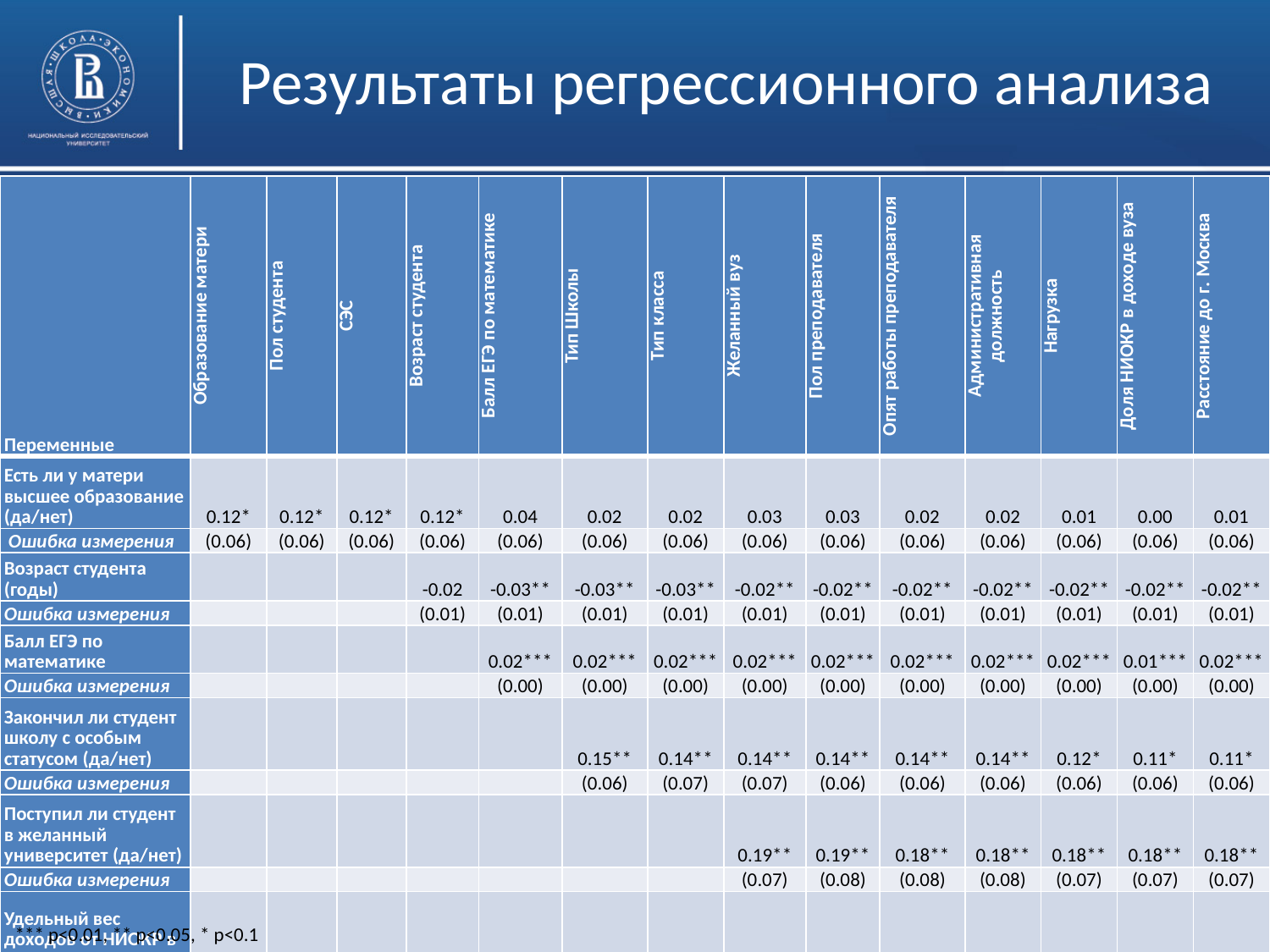

# Результаты регрессионного анализа
| Переменные | Образование матери | Пол студента | СЭС | Возраст студента | Балл ЕГЭ по математике | Тип Школы | Тип класса | Желанный вуз | Пол преподавателя | Опят работы преподавателя | Административная должность | Нагрузка | Доля НИОКР в доходе вуза | Расстояние до г. Москва |
| --- | --- | --- | --- | --- | --- | --- | --- | --- | --- | --- | --- | --- | --- | --- |
| Есть ли у матери высшее образование (да/нет) | 0.12\* | 0.12\* | 0.12\* | 0.12\* | 0.04 | 0.02 | 0.02 | 0.03 | 0.03 | 0.02 | 0.02 | 0.01 | 0.00 | 0.01 |
| Ошибка измерения | (0.06) | (0.06) | (0.06) | (0.06) | (0.06) | (0.06) | (0.06) | (0.06) | (0.06) | (0.06) | (0.06) | (0.06) | (0.06) | (0.06) |
| Возраст студента (годы) |  |  |  | -0.02 | -0.03\*\* | -0.03\*\* | -0.03\*\* | -0.02\*\* | -0.02\*\* | -0.02\*\* | -0.02\*\* | -0.02\*\* | -0.02\*\* | -0.02\*\* |
| Ошибка измерения |  |  |  | (0.01) | (0.01) | (0.01) | (0.01) | (0.01) | (0.01) | (0.01) | (0.01) | (0.01) | (0.01) | (0.01) |
| Балл ЕГЭ по математике |  |  |  |  | 0.02\*\*\* | 0.02\*\*\* | 0.02\*\*\* | 0.02\*\*\* | 0.02\*\*\* | 0.02\*\*\* | 0.02\*\*\* | 0.02\*\*\* | 0.01\*\*\* | 0.02\*\*\* |
| Ошибка измерения |  |  |  |  | (0.00) | (0.00) | (0.00) | (0.00) | (0.00) | (0.00) | (0.00) | (0.00) | (0.00) | (0.00) |
| Закончил ли студент школу с особым статусом (да/нет) |  |  |  |  |  | 0.15\*\* | 0.14\*\* | 0.14\*\* | 0.14\*\* | 0.14\*\* | 0.14\*\* | 0.12\* | 0.11\* | 0.11\* |
| Ошибка измерения |  |  |  |  |  | (0.06) | (0.07) | (0.07) | (0.06) | (0.06) | (0.06) | (0.06) | (0.06) | (0.06) |
| Поступил ли студент в желанный университет (да/нет) |  |  |  |  |  |  |  | 0.19\*\* | 0.19\*\* | 0.18\*\* | 0.18\*\* | 0.18\*\* | 0.18\*\* | 0.18\*\* |
| Ошибка измерения |  |  |  |  |  |  |  | (0.07) | (0.08) | (0.08) | (0.08) | (0.07) | (0.07) | (0.07) |
| Удельный вес доходов от НИОКР в общих доходах образовательной организации |  |  |  |  |  |  |  |  |  |  |  |  | 0.01\*\* | 0.01\*\*\* |
| Ошибка измерения |  |  |  |  |  |  |  |  |  |  |  |  | (0.00) | (0.00) |
*** p<0.01, ** p<0.05, * p<0.1